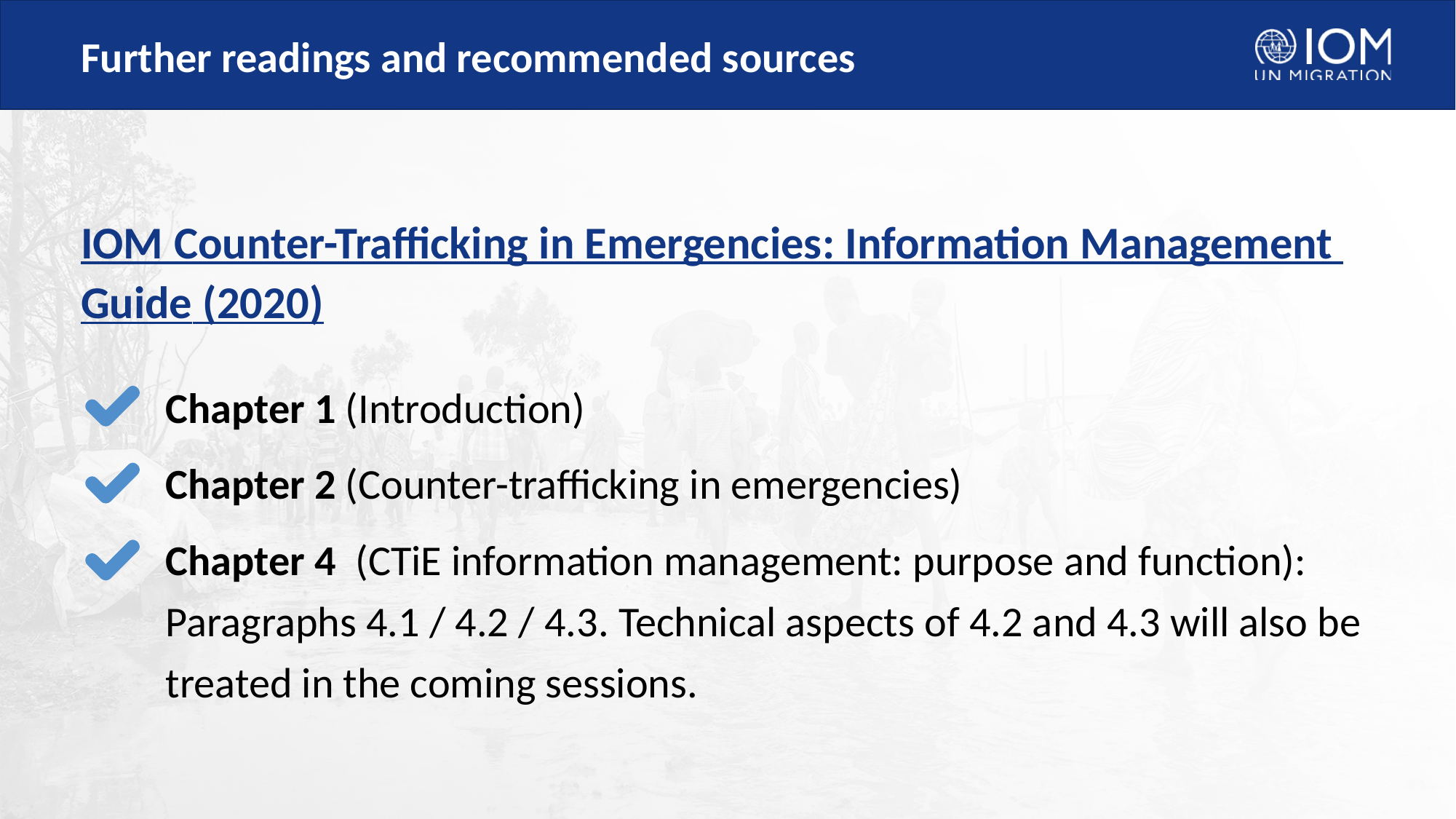

# Further readings and recommended sources
IOM Counter-Trafficking in Emergencies: Information Management Guide (2020)
Chapter 1 (Introduction)
Chapter 2 (Counter-trafficking in emergencies)
Chapter 4  (CTiE information management: purpose and function): Paragraphs 4.1 / 4.2 / 4.3. Technical aspects of 4.2 and 4.3 will also be treated in the coming sessions.